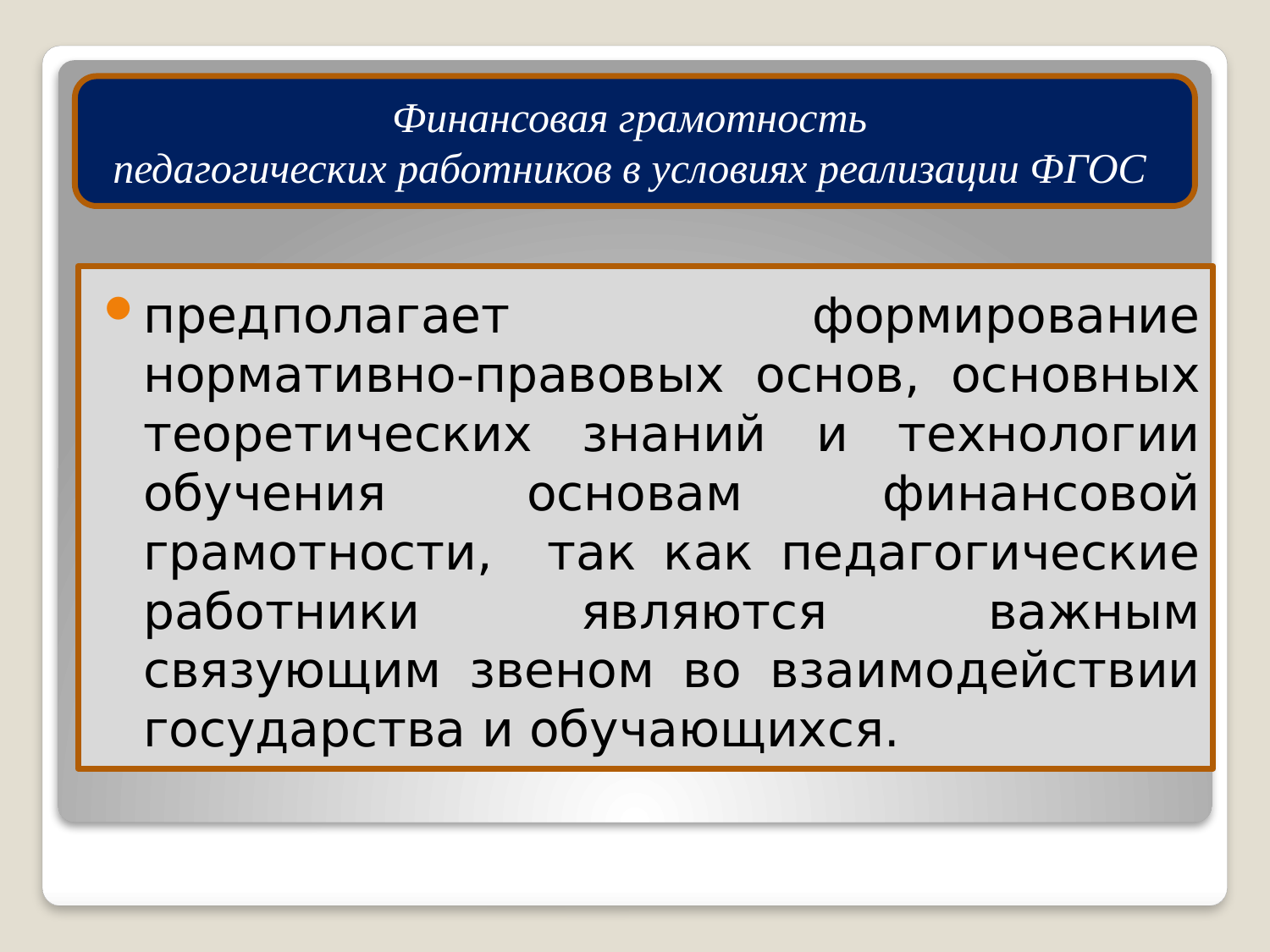

Финансовая грамотность
педагогических работников в условиях реализации ФГОС
предполагает формирование нормативно-правовых основ, основных теоретических знаний и технологии обучения основам финансовой грамотности,  так как педагогические работники являются важным связующим звеном во взаимодействии государства и обучающихся.